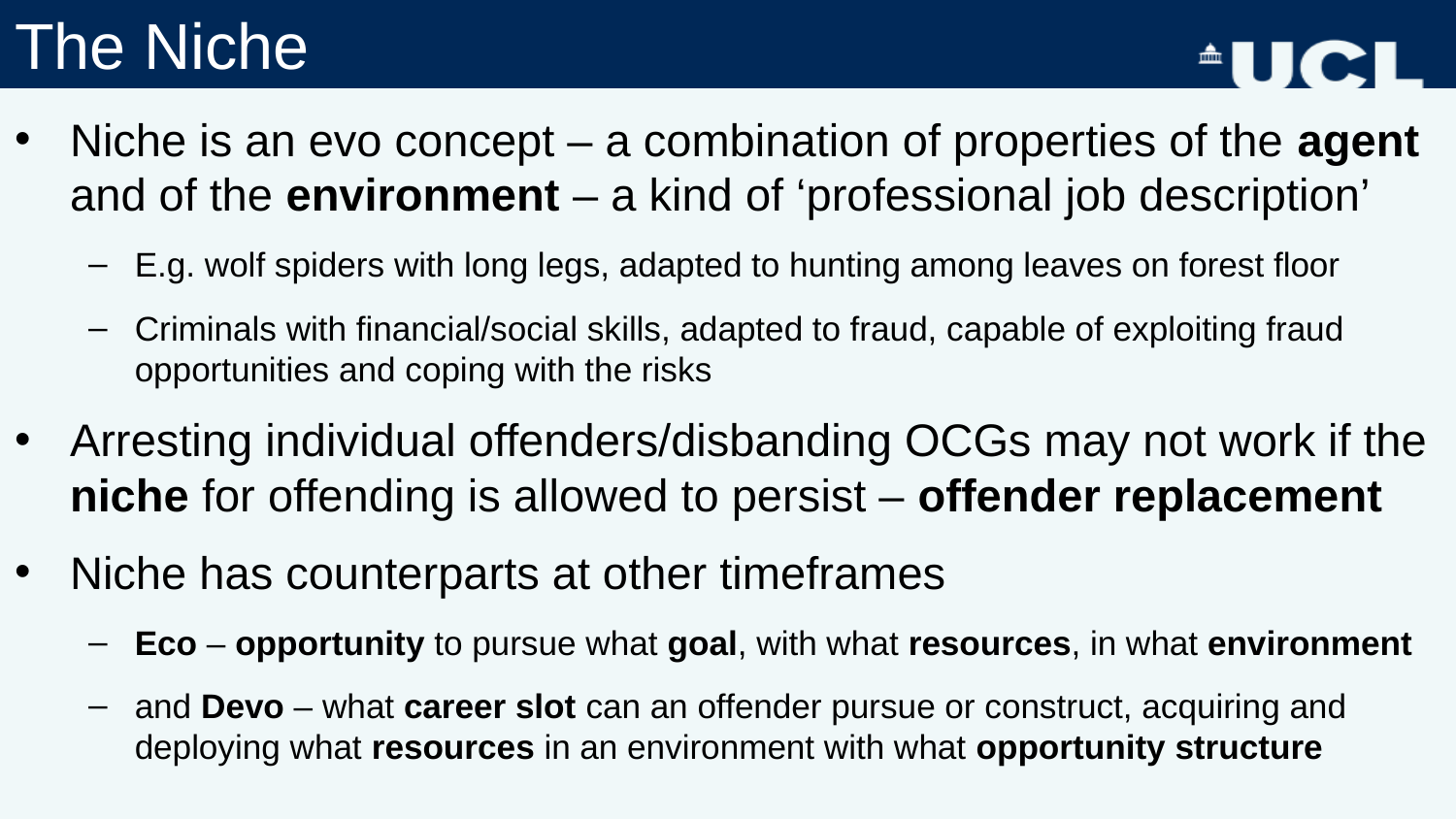

# The Niche
Niche is an evo concept – a combination of properties of the agent and of the environment – a kind of ‘professional job description’
E.g. wolf spiders with long legs, adapted to hunting among leaves on forest floor
Criminals with financial/social skills, adapted to fraud, capable of exploiting fraud opportunities and coping with the risks
Arresting individual offenders/disbanding OCGs may not work if the niche for offending is allowed to persist – offender replacement
Niche has counterparts at other timeframes
Eco – opportunity to pursue what goal, with what resources, in what environment
and Devo – what career slot can an offender pursue or construct, acquiring and deploying what resources in an environment with what opportunity structure